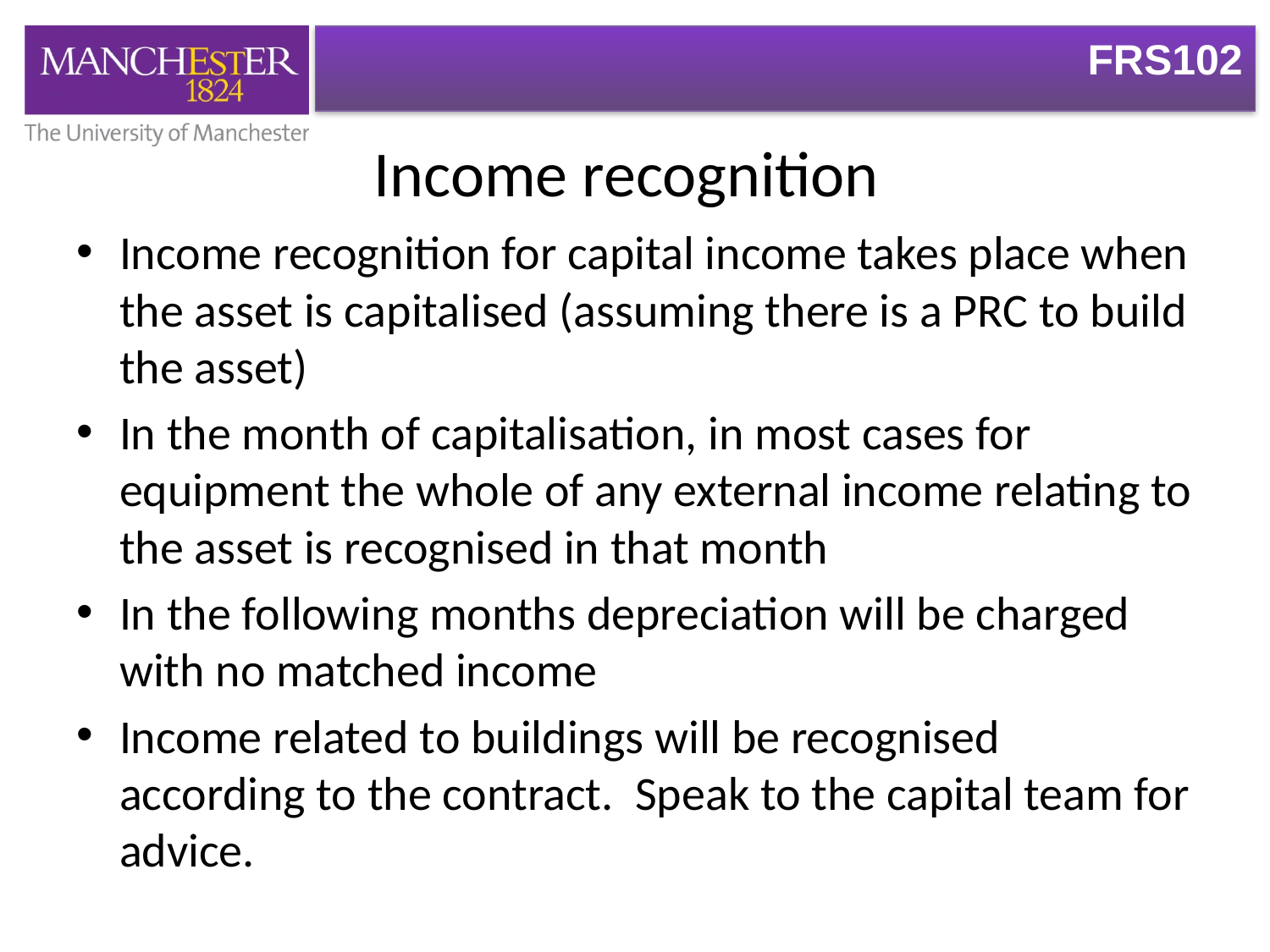

# Income recognition
Income recognition for capital income takes place when the asset is capitalised (assuming there is a PRC to build the asset)
In the month of capitalisation, in most cases for equipment the whole of any external income relating to the asset is recognised in that month
In the following months depreciation will be charged with no matched income
Income related to buildings will be recognised according to the contract.  Speak to the capital team for advice.